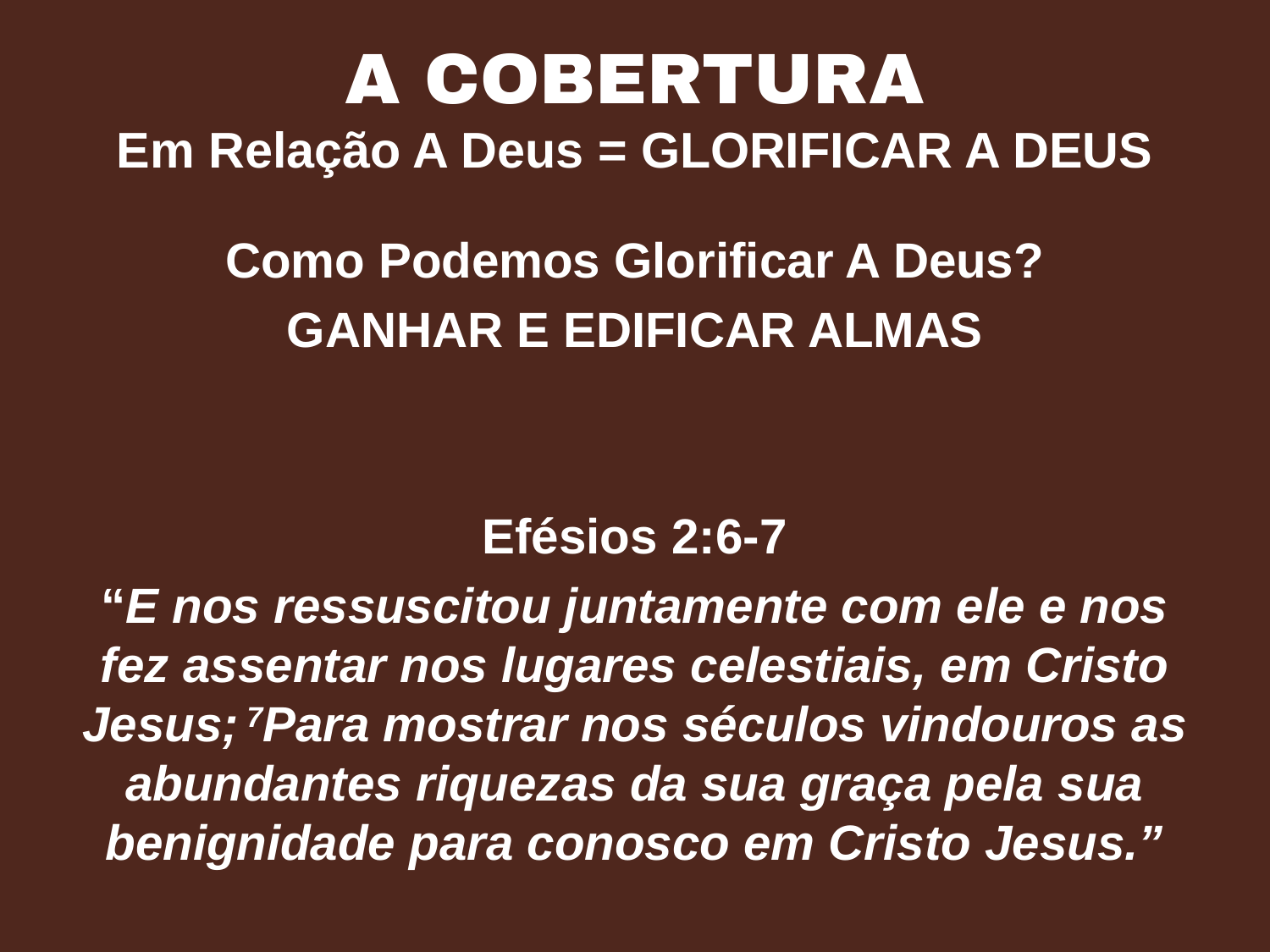

# A COBERTURA Em Relação A Deus = GLORIFICAR A DEUS
Como Podemos Glorificar A Deus?
GANHAR E EDIFICAR ALMAS

Efésios 2:6-7
“E nos ressuscitou juntamente com ele e nos fez assentar nos lugares celestiais, em Cristo Jesus; 7Para mostrar nos séculos vindouros as abundantes riquezas da sua graça pela sua benignidade para conosco em Cristo Jesus.”